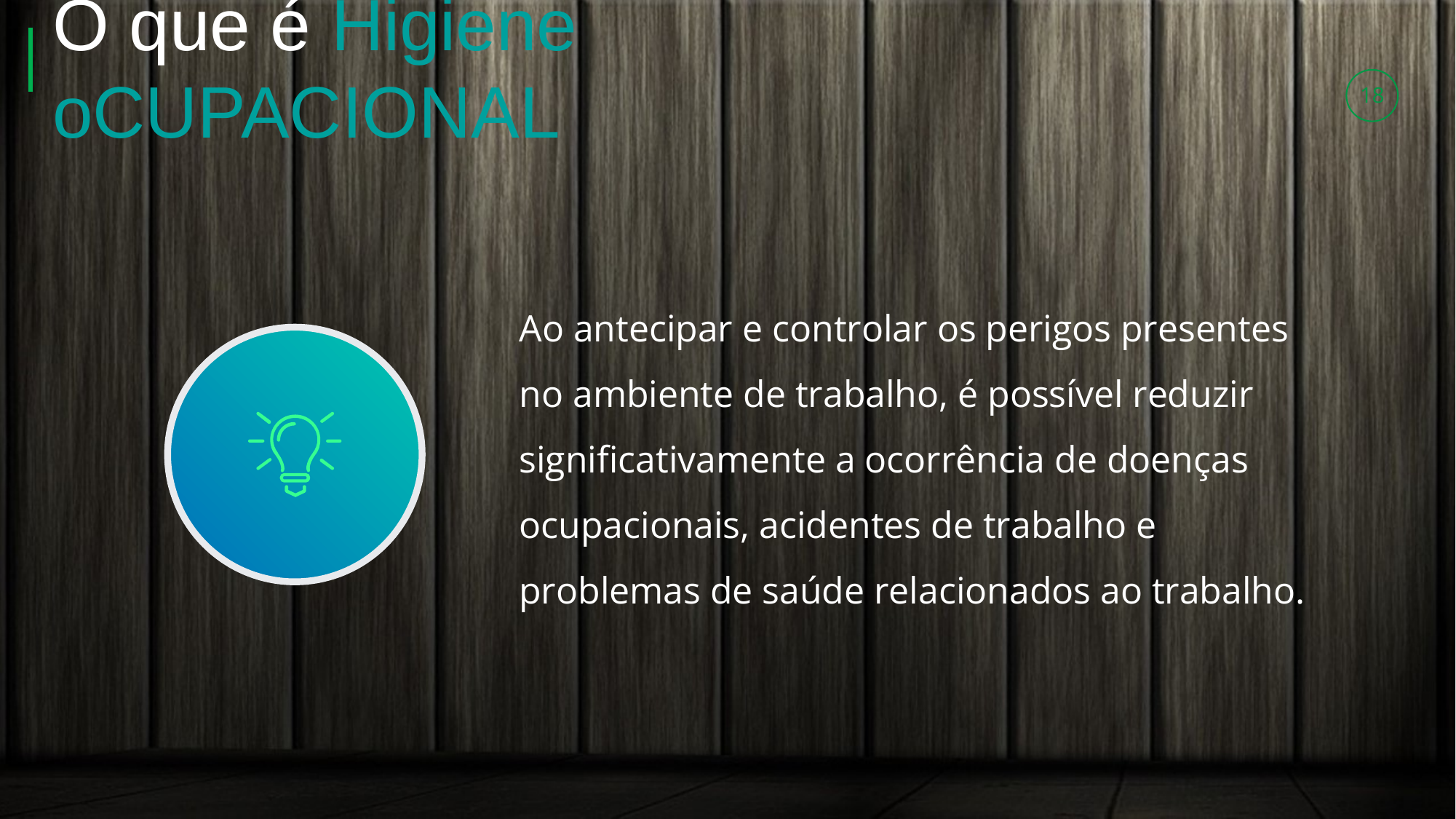

O que é Higiene oCUPACIONAL
Ao antecipar e controlar os perigos presentes no ambiente de trabalho, é possível reduzir significativamente a ocorrência de doenças ocupacionais, acidentes de trabalho e problemas de saúde relacionados ao trabalho.